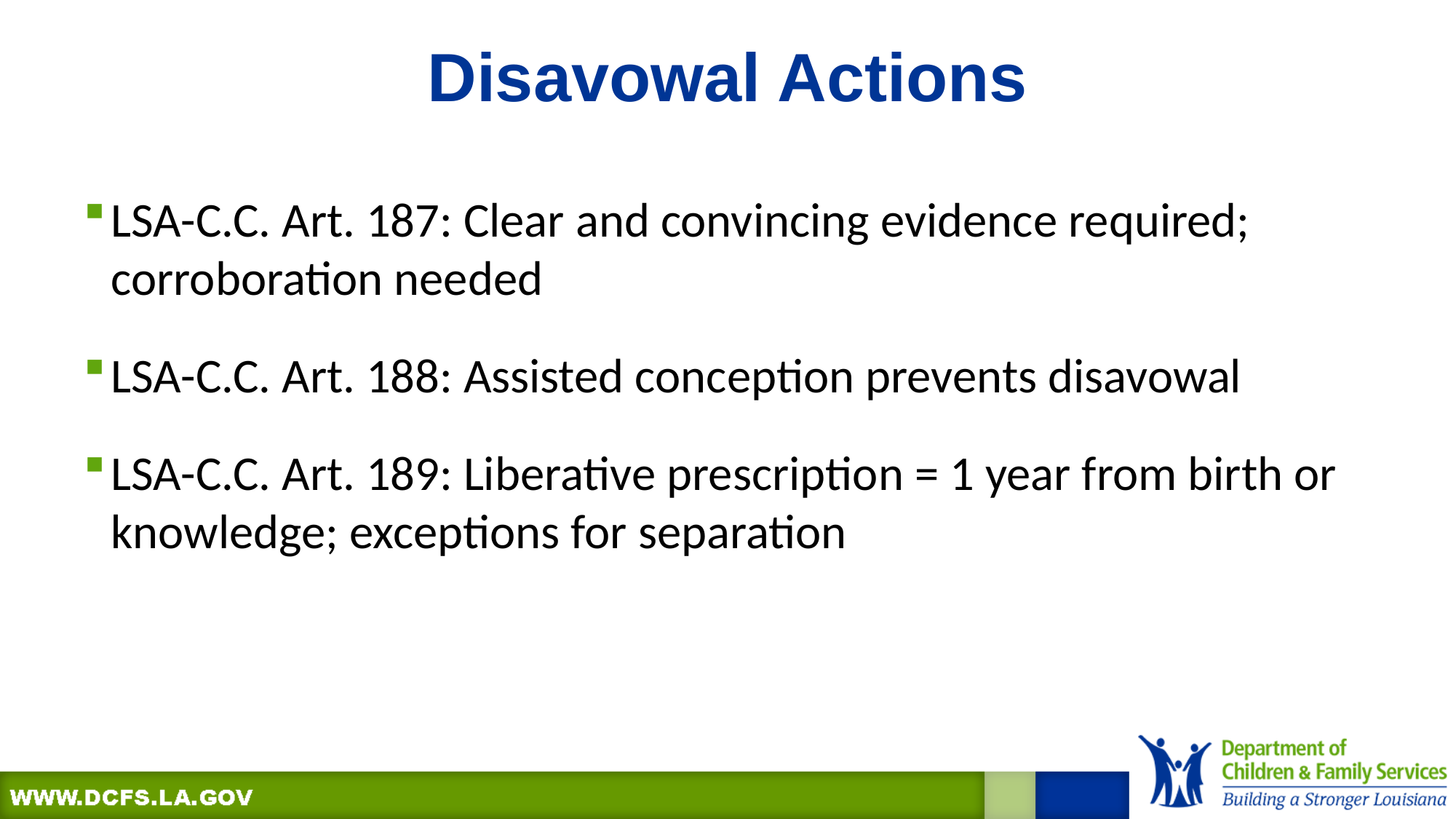

# Disavowal Actions
LSA-C.C. Art. 187: Clear and convincing evidence required; corroboration needed

LSA-C.C. Art. 188: Assisted conception prevents disavowal

LSA-C.C. Art. 189: Liberative prescription = 1 year from birth or knowledge; exceptions for separation